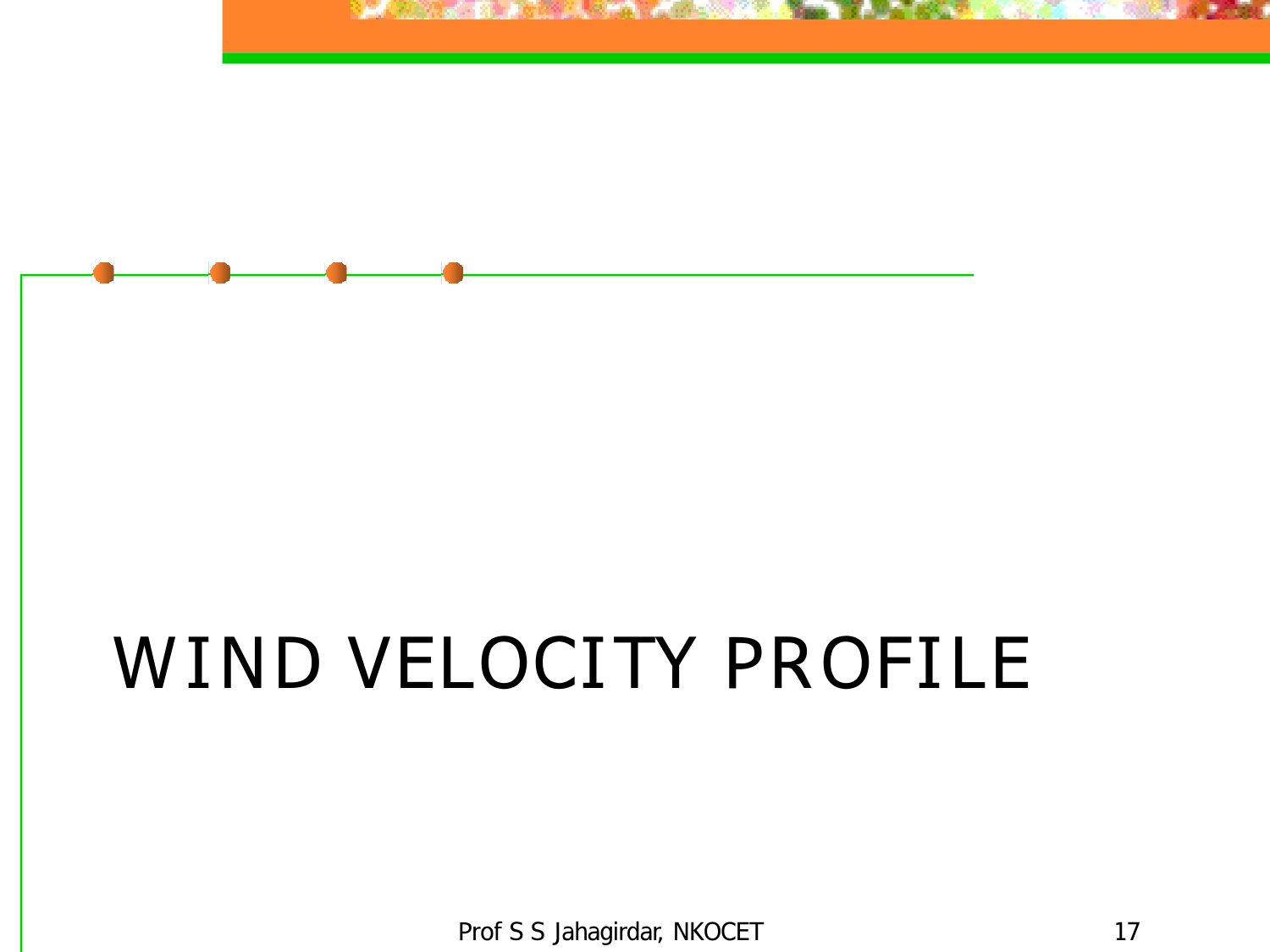

# WIND VELOCITY PROFILE
Prof S S Jahagirdar, NKOCET
17